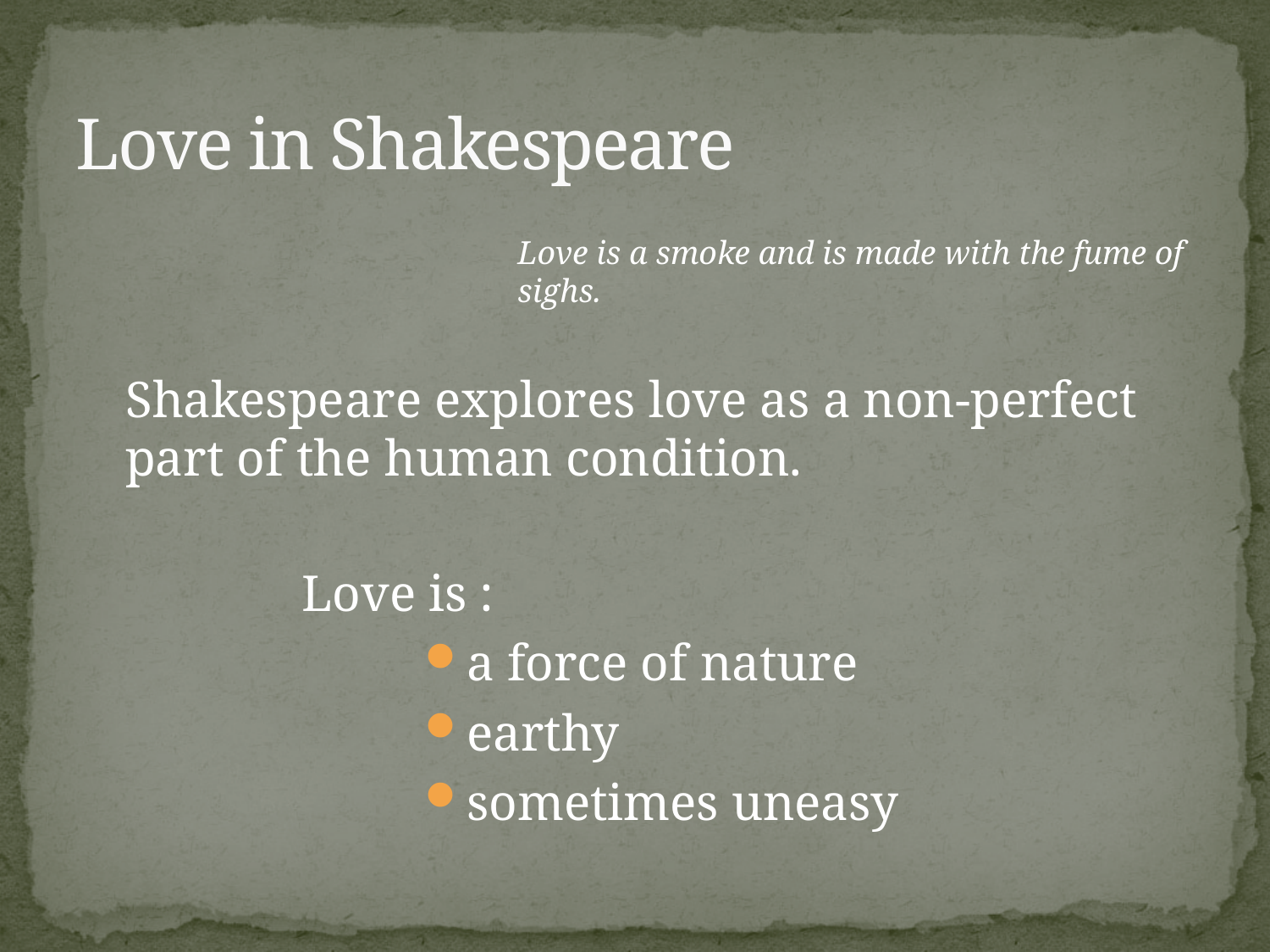

# Love in Shakespeare
Love is a smoke and is made with the fume of sighs.

	Shakespeare explores love as a non-perfect part of the human condition.

Love is :
a force of nature
earthy
sometimes uneasy